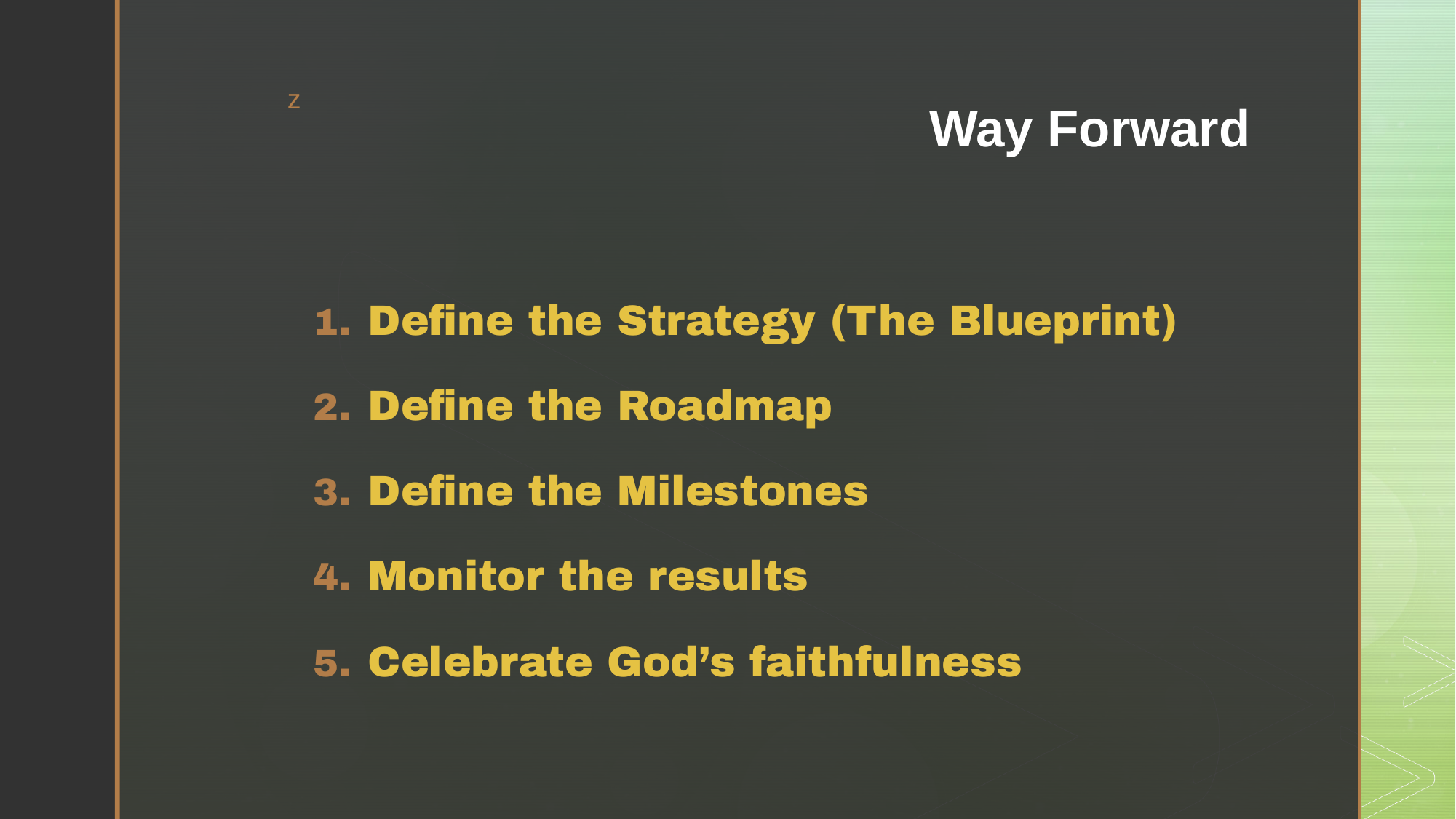

# Way Forward
Define the Strategy (The Blueprint)
Define the Roadmap
Define the Milestones
Monitor the results
Celebrate God’s faithfulness